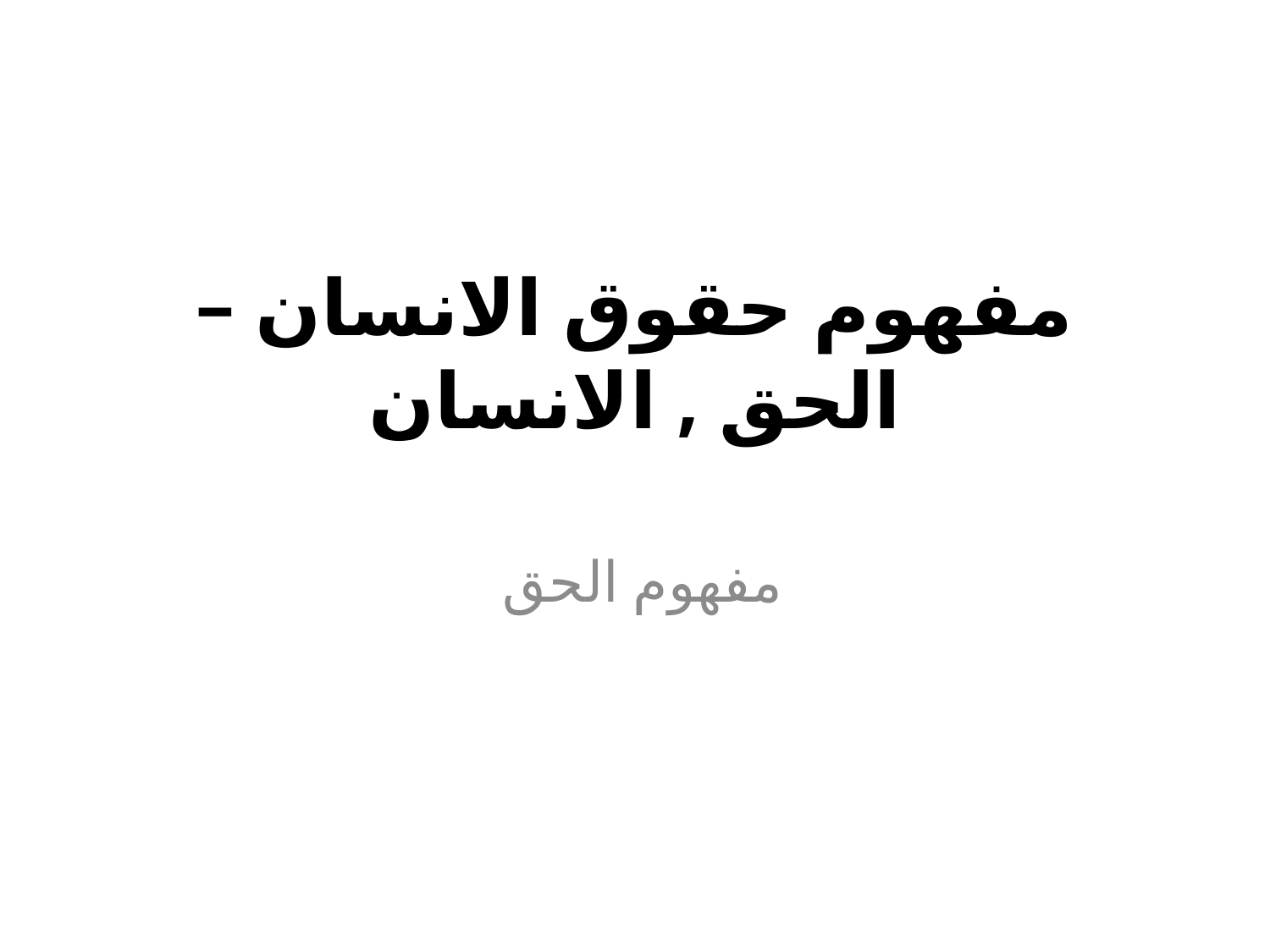

# مفهوم حقوق الانسان –الحق , الانسان
مفهوم الحق